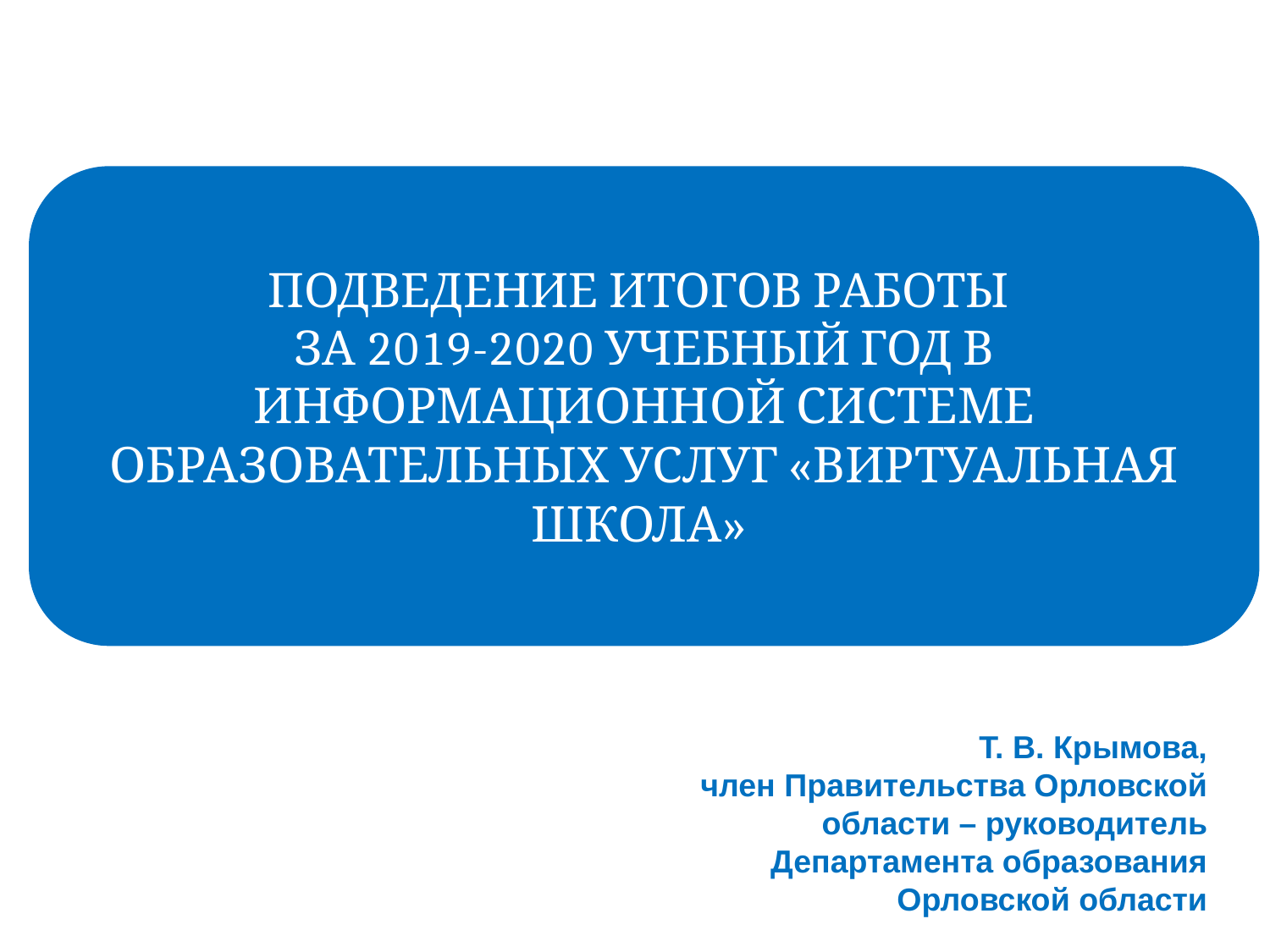

Подведение итогов работы
за 2019-2020 учебный год в информационной системе образовательных услуг «Виртуальная школа»
Т. В. Крымова,
член Правительства Орловской области – руководитель Департамента образования Орловской области